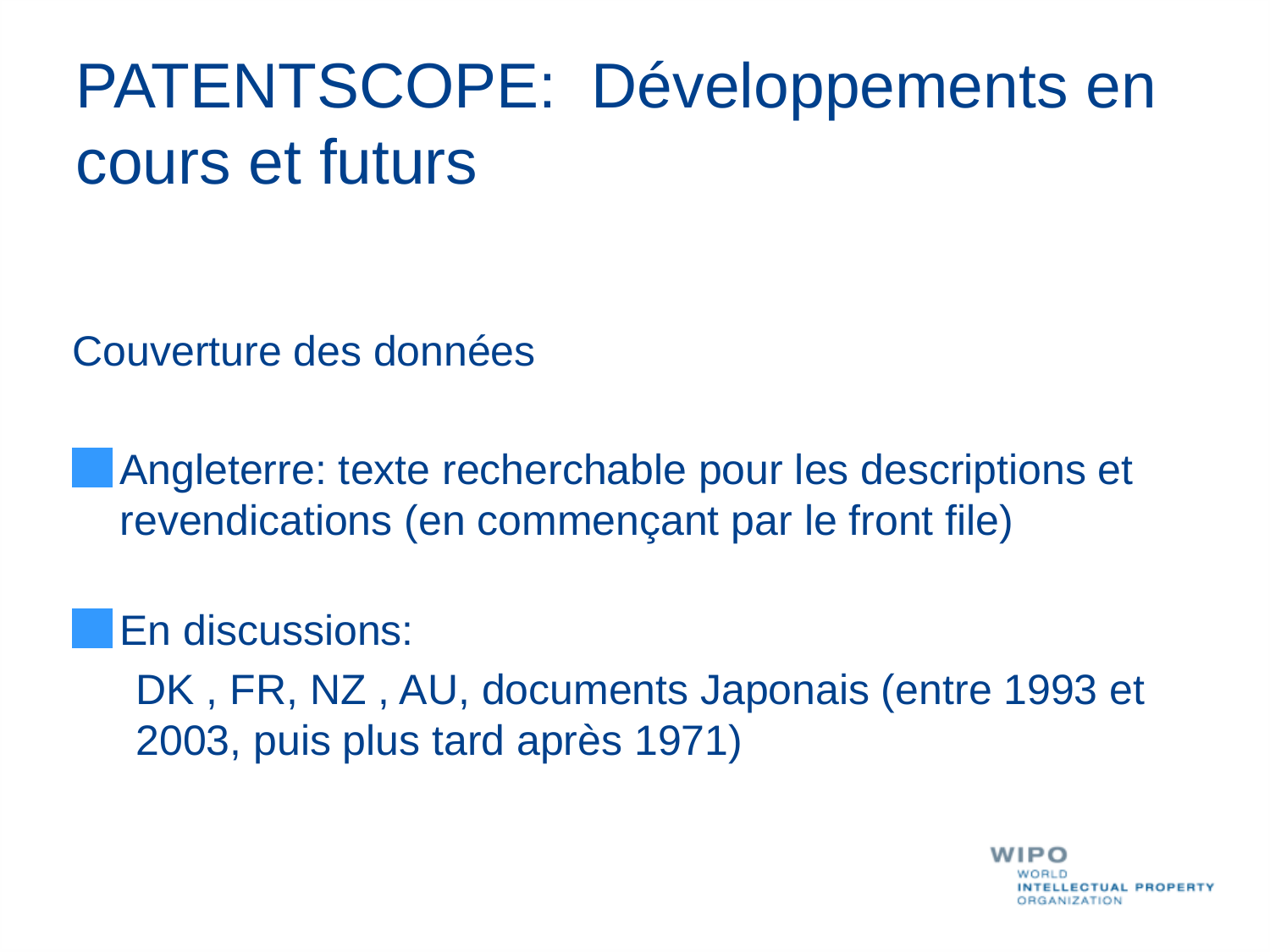

PATENTSCOPE:  Développements en cours et futurs

Couverture des données

Angleterre: texte recherchable pour les descriptions et revendications (en commençant par le front file)
En discussions:
DK , FR, NZ , AU, documents Japonais (entre 1993 et 2003, puis plus tard après 1971)